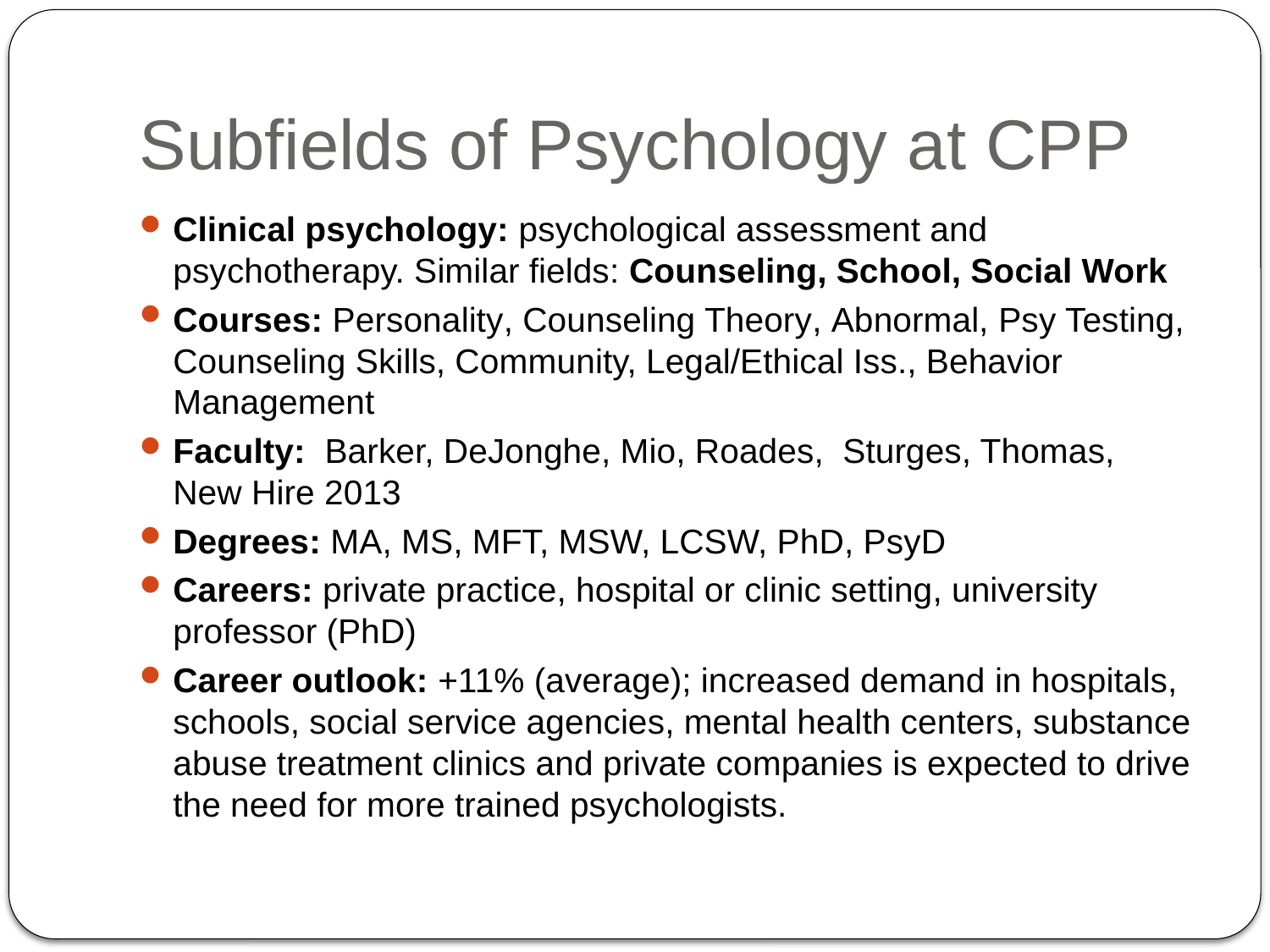

# Subfields of Psychology at CPP
Clinical psychology: psychological assessment and psychotherapy. Similar fields: Counseling, School, Social Work
Courses: Personality, Counseling Theory, Abnormal, Psy Testing, Counseling Skills, Community, Legal/Ethical Iss., Behavior Management
Faculty:  Barker, DeJonghe, Mio, Roades,  Sturges, Thomas, New Hire 2013
Degrees: MA, MS, MFT, MSW, LCSW, PhD, PsyD
Careers: private practice, hospital or clinic setting, university professor (PhD)
Career outlook: +11% (average); increased demand in hospitals, schools, social service agencies, mental health centers, substance abuse treatment clinics and private companies is expected to drive the need for more trained psychologists.